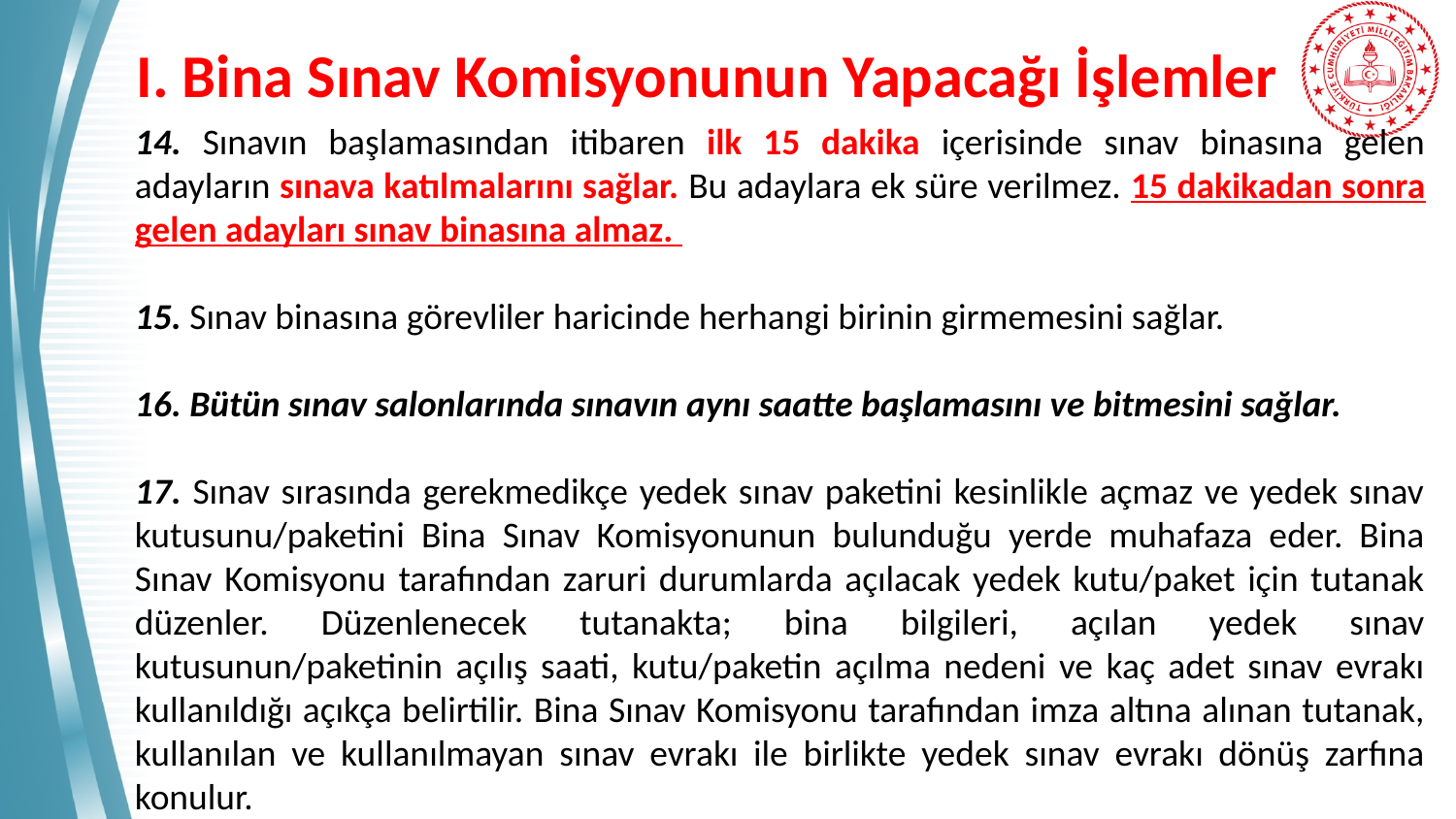

# I. Bina Sınav Komisyonunun Yapacağı İşlemler
14. Sınavın başlamasından itibaren ilk 15 dakika içerisinde sınav binasına gelen adayların sınava katılmalarını sağlar. Bu adaylara ek süre verilmez. 15 dakikadan sonra gelen adayları sınav binasına almaz.

15. Sınav binasına görevliler haricinde herhangi birinin girmemesini sağlar.

16. Bütün sınav salonlarında sınavın aynı saatte başlamasını ve bitmesini sağlar.

17. Sınav sırasında gerekmedikçe yedek sınav paketini kesinlikle açmaz ve yedek sınav kutusunu/paketini Bina Sınav Komisyonunun bulunduğu yerde muhafaza eder. Bina Sınav Komisyonu tarafından zaruri durumlarda açılacak yedek kutu/paket için tutanak düzenler. Düzenlenecek tutanakta; bina bilgileri, açılan yedek sınav kutusunun/paketinin açılış saati, kutu/paketin açılma nedeni ve kaç adet sınav evrakı kullanıldığı açıkça belirtilir. Bina Sınav Komisyonu tarafından imza altına alınan tutanak, kullanılan ve kullanılmayan sınav evrakı ile birlikte yedek sınav evrakı dönüş zarfına konulur.